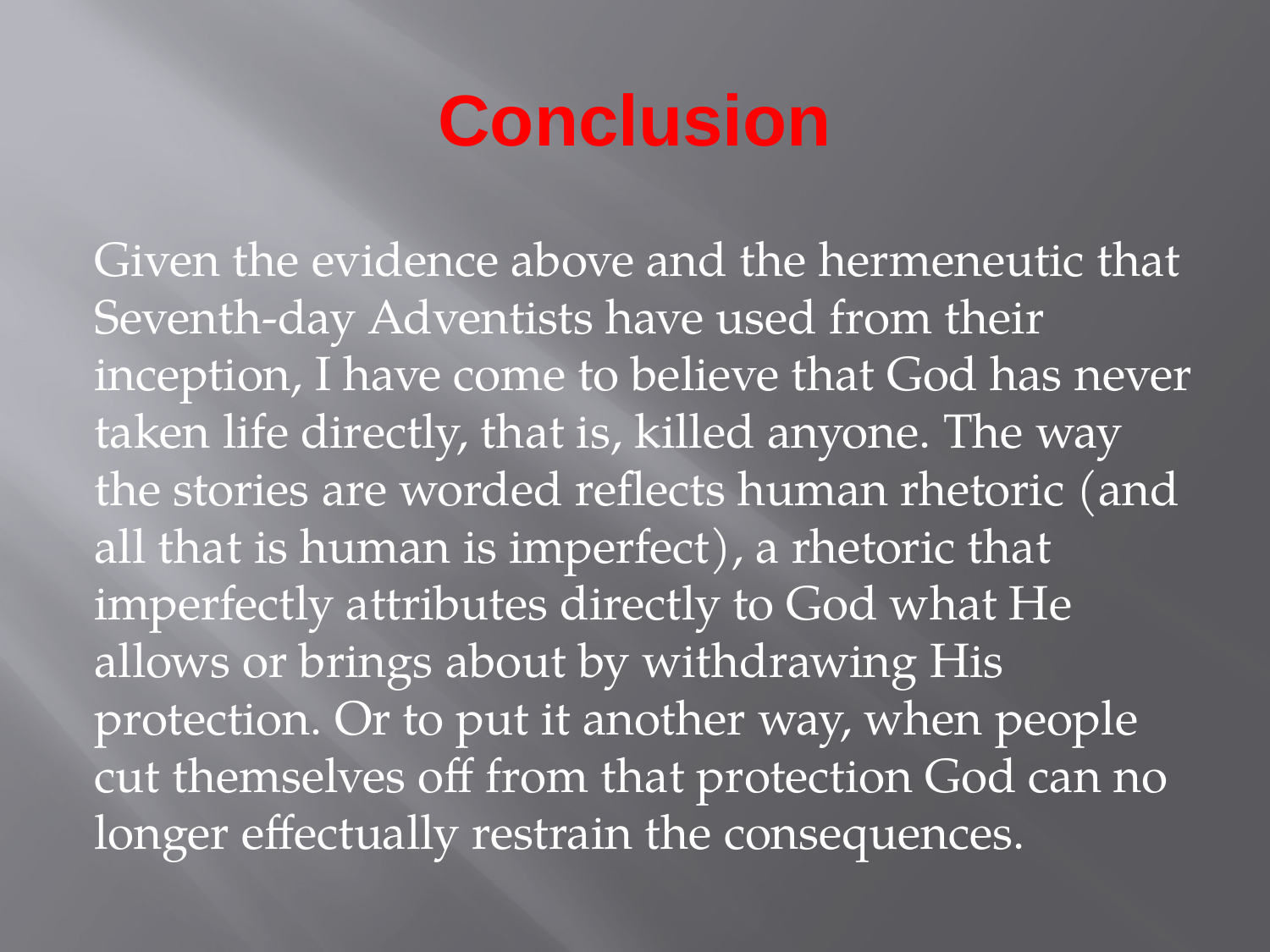

# Conclusion
Given the evidence above and the hermeneutic that Seventh-day Adventists have used from their inception, I have come to believe that God has never taken life directly, that is, killed anyone. The way the stories are worded reflects human rhetoric (and all that is human is imperfect), a rhetoric that imperfectly attributes directly to God what He allows or brings about by withdrawing His protection. Or to put it another way, when people cut themselves off from that protection God can no longer effectually restrain the consequences.